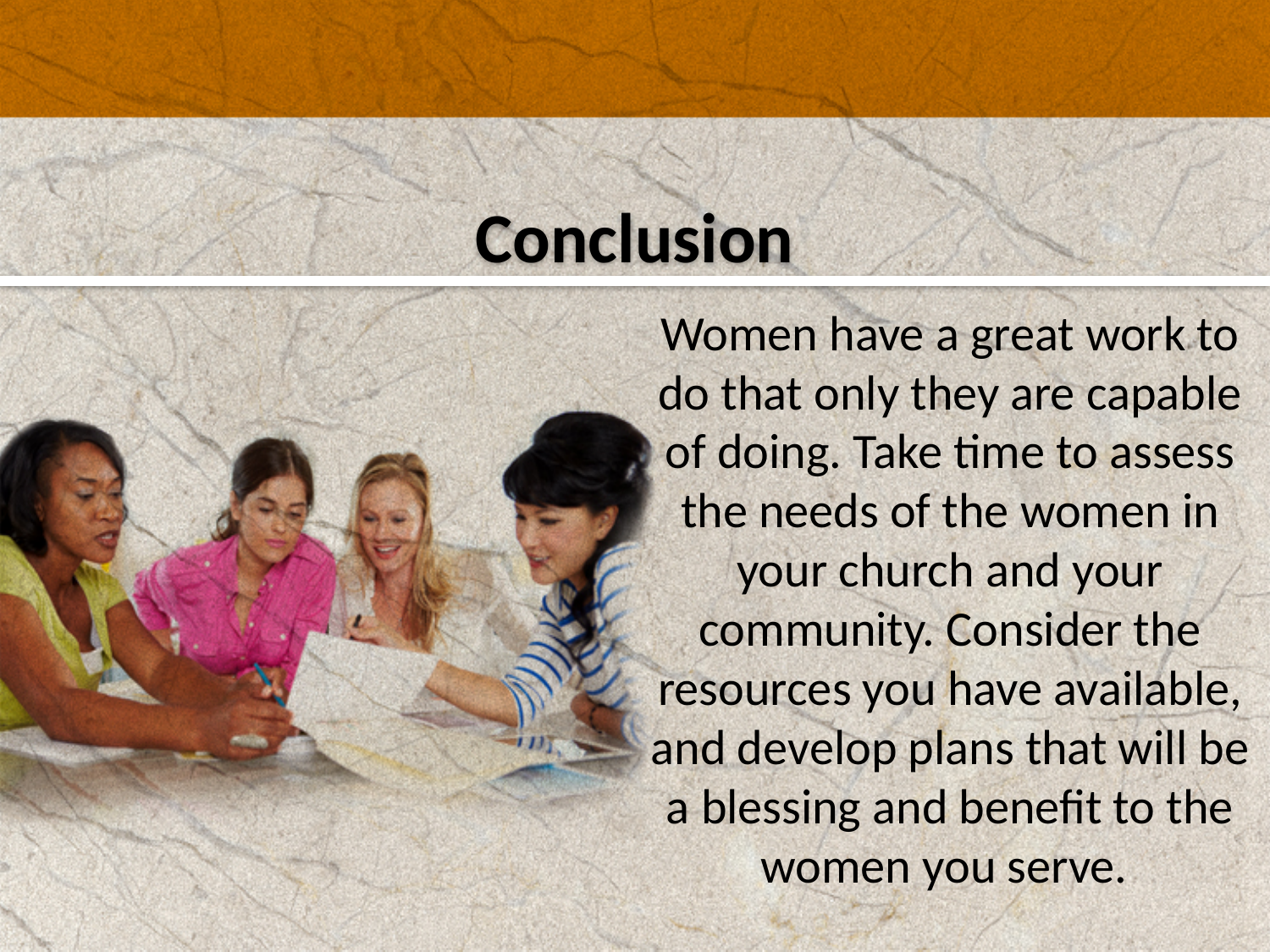

Conclusion

Women have a great work to do that only they are capable of doing. Take time to assess the needs of the women in your church and your community. Consider the resources you have available, and develop plans that will be a blessing and benefit to the women you serve.